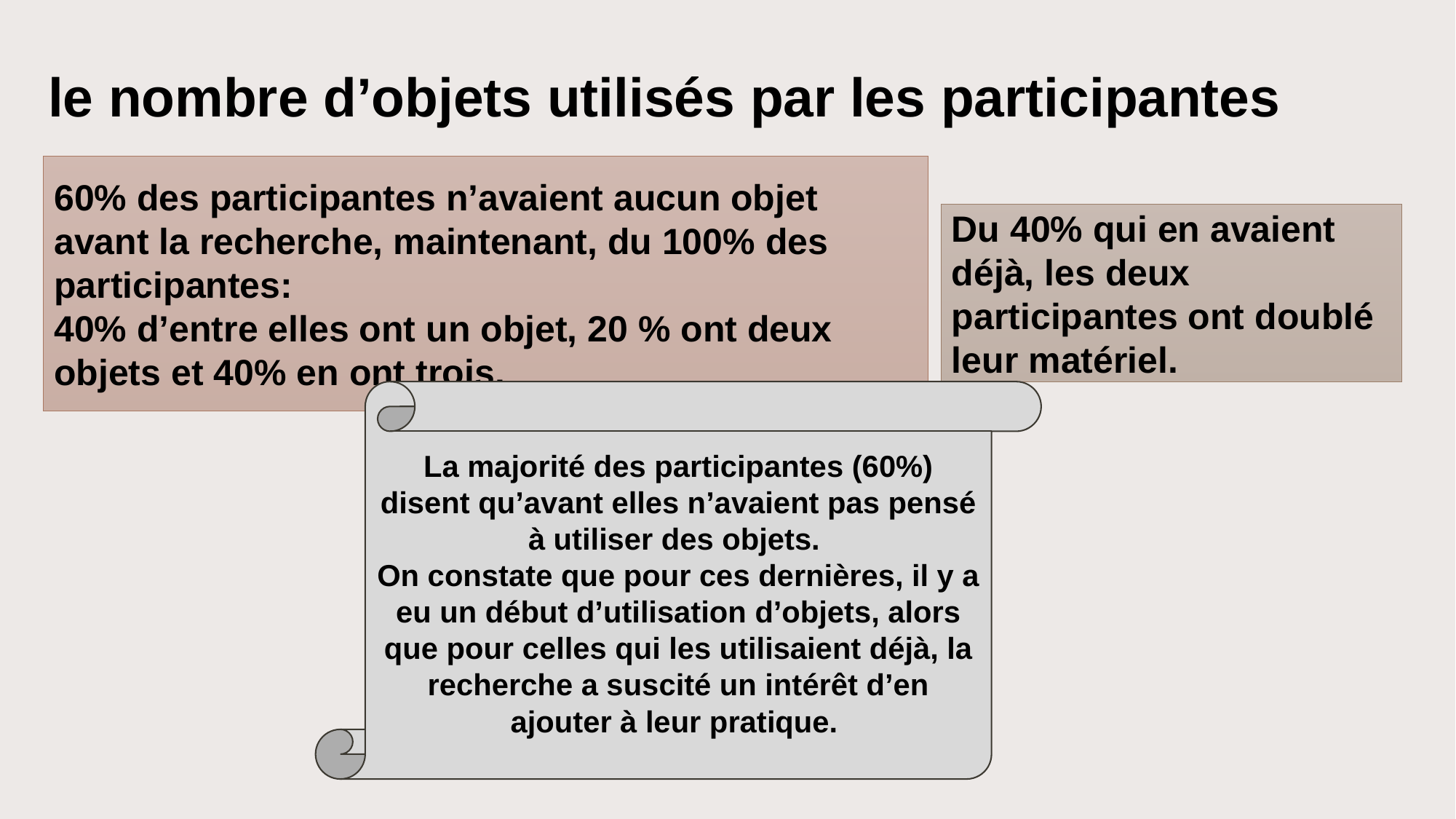

# le nombre d’objets utilisés par les participantes
60% des participantes n’avaient aucun objet avant la recherche, maintenant, du 100% des participantes:
40% d’entre elles ont un objet, 20 % ont deux objets et 40% en ont trois.
Du 40% qui en avaient déjà, les deux participantes ont doublé leur matériel.
La majorité des participantes (60%) disent qu’avant elles n’avaient pas pensé à utiliser des objets.
On constate que pour ces dernières, il y a eu un début d’utilisation d’objets, alors que pour celles qui les utilisaient déjà, la recherche a suscité un intérêt d’en ajouter à leur pratique.